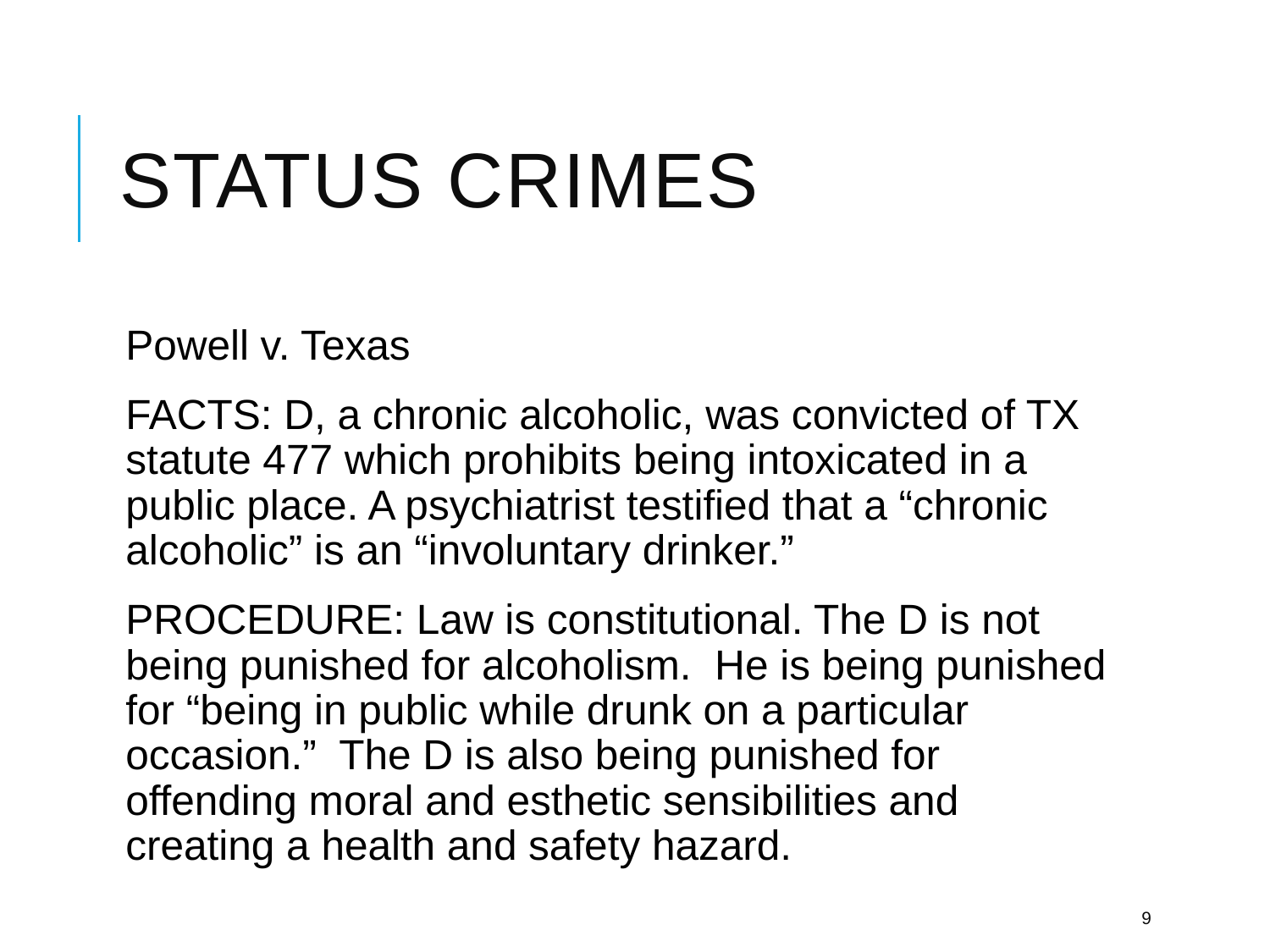

# StATUS CRIMES
Powell v. Texas
FACTS: D, a chronic alcoholic, was convicted of TX statute 477 which prohibits being intoxicated in a public place. A psychiatrist testified that a “chronic alcoholic” is an “involuntary drinker.”
PROCEDURE: Law is constitutional. The D is not being punished for alcoholism.  He is being punished for “being in public while drunk on a particular occasion.”  The D is also being punished for offending moral and esthetic sensibilities and creating a health and safety hazard.
9